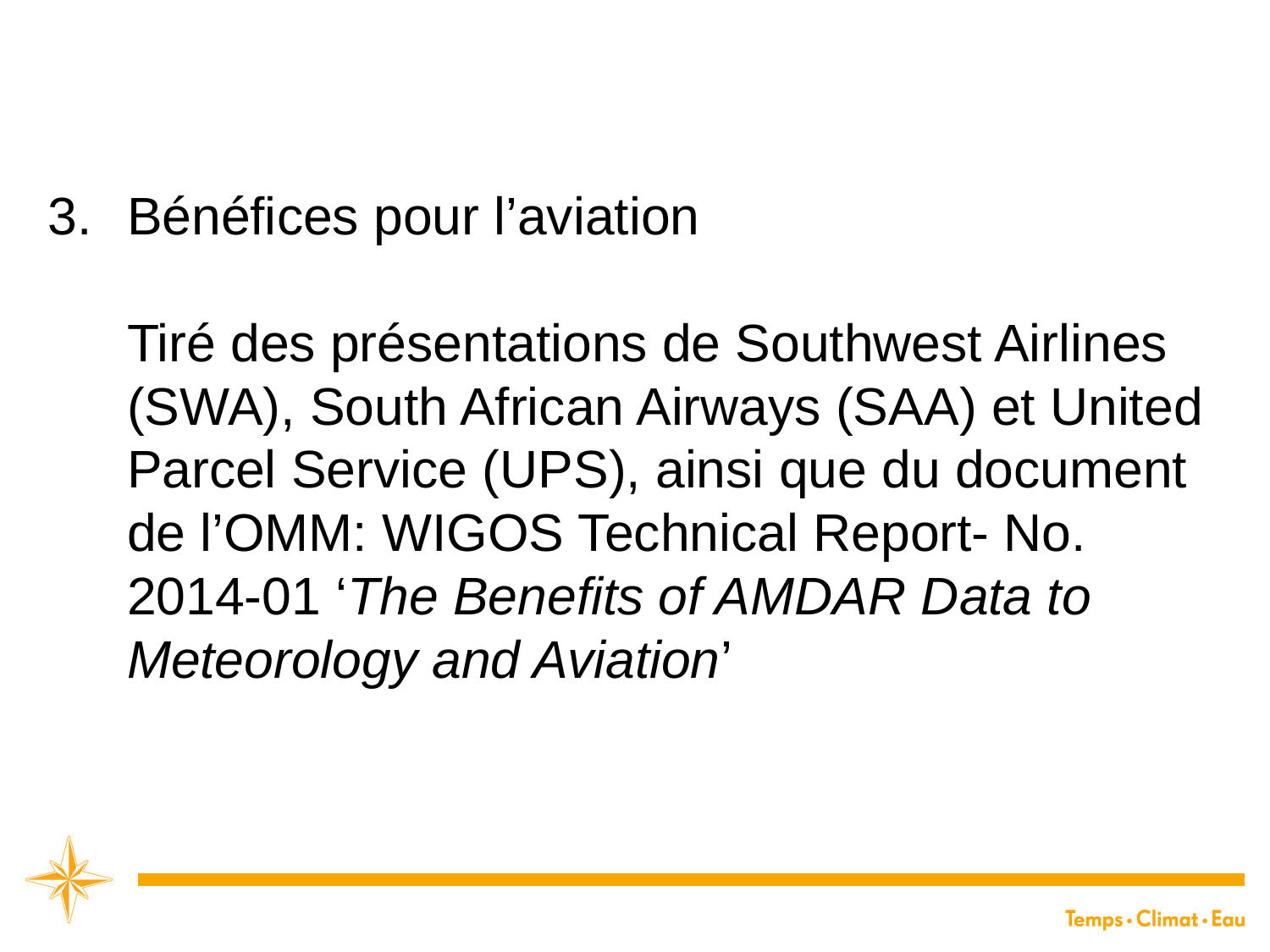

# Bénéfices pour l’aviation Tiré des présentations de Southwest Airlines (SWA), South African Airways (SAA) et United Parcel Service (UPS), ainsi que du document de l’OMM: WIGOS Technical Report- No. 2014-01 ‘The Benefits of AMDAR Data to Meteorology and Aviation’